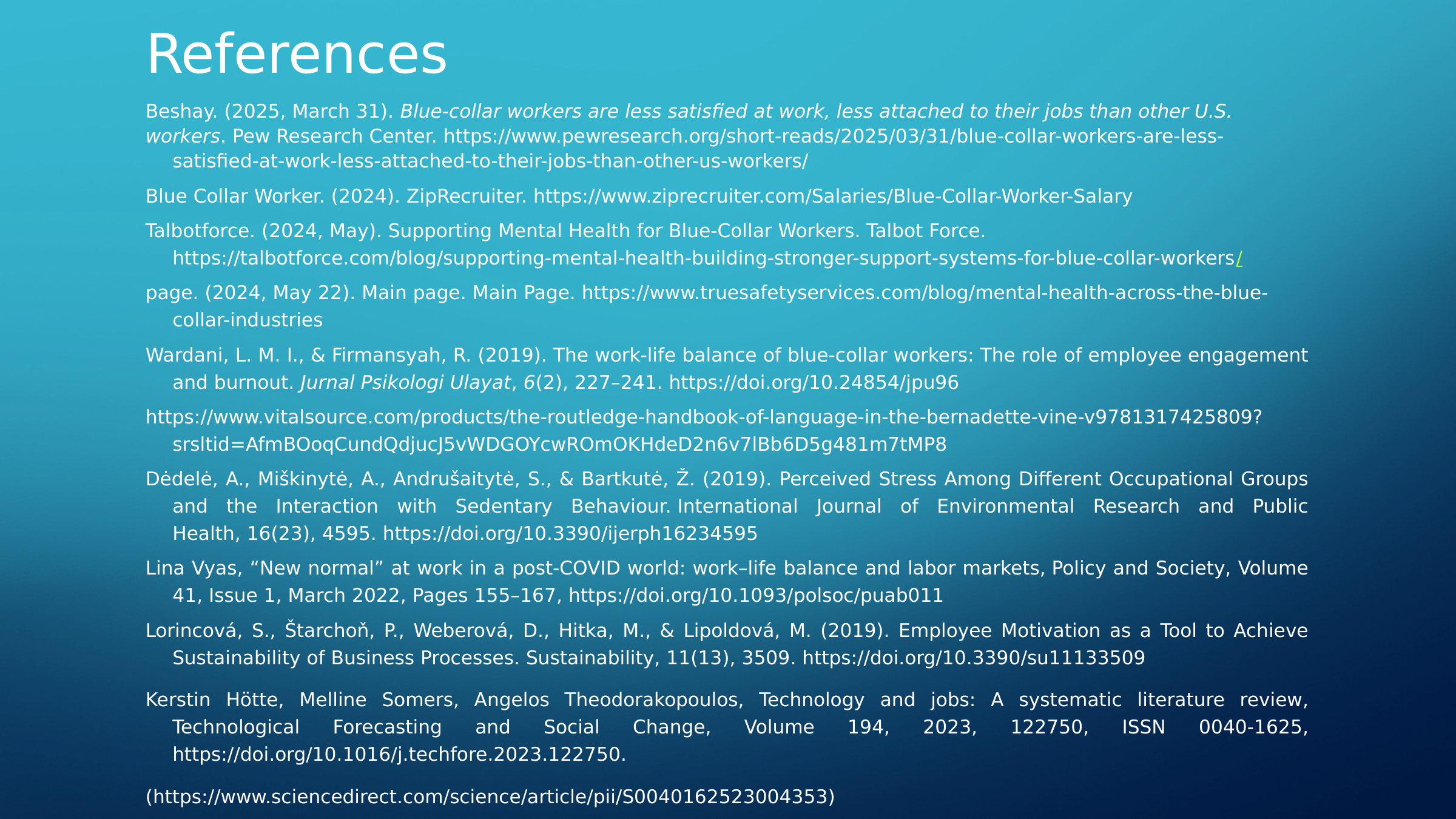

# References
Beshay. (2025, March 31). Blue-collar workers are less satisfied at work, less attached to their jobs than other U.S.
workers. Pew Research Center. https://www.pewresearch.org/short-reads/2025/03/31/blue-collar-workers-are-less-satisfied-at-work-less-attached-to-their-jobs-than-other-us-workers/
Blue Collar Worker. (2024). ZipRecruiter. https://www.ziprecruiter.com/Salaries/Blue-Collar-Worker-Salary
Talbotforce. (2024, May). Supporting Mental Health for Blue-Collar Workers. Talbot Force. https://talbotforce.com/blog/supporting-mental-health-building-stronger-support-systems-for-blue-collar-workers/
page. (2024, May 22). Main page. Main Page. https://www.truesafetyservices.com/blog/mental-health-across-the-blue-collar-industries
Wardani, L. M. I., & Firmansyah, R. (2019). The work-life balance of blue-collar workers: The role of employee engagement and burnout. Jurnal Psikologi Ulayat, 6(2), 227–241. https://doi.org/10.24854/jpu96
https://www.vitalsource.com/products/the-routledge-handbook-of-language-in-the-bernadette-vine-v9781317425809?srsltid=AfmBOoqCundQdjucJ5vWDGOYcwROmOKHdeD2n6v7lBb6D5g481m7tMP8
Dėdelė, A., Miškinytė, A., Andrušaitytė, S., & Bartkutė, Ž. (2019). Perceived Stress Among Different Occupational Groups and the Interaction with Sedentary Behaviour. International Journal of Environmental Research and Public Health, 16(23), 4595. https://doi.org/10.3390/ijerph16234595
Lina Vyas, “New normal” at work in a post-COVID world: work–life balance and labor markets, Policy and Society, Volume 41, Issue 1, March 2022, Pages 155–167, https://doi.org/10.1093/polsoc/puab011
Lorincová, S., Štarchoň, P., Weberová, D., Hitka, M., & Lipoldová, M. (2019). Employee Motivation as a Tool to Achieve Sustainability of Business Processes. Sustainability, 11(13), 3509. https://doi.org/10.3390/su11133509
Kerstin Hötte, Melline Somers, Angelos Theodorakopoulos, Technology and jobs: A systematic literature review, Technological Forecasting and Social Change, Volume 194, 2023, 122750, ISSN 0040-1625, https://doi.org/10.1016/j.techfore.2023.122750.
(https://www.sciencedirect.com/science/article/pii/S0040162523004353)